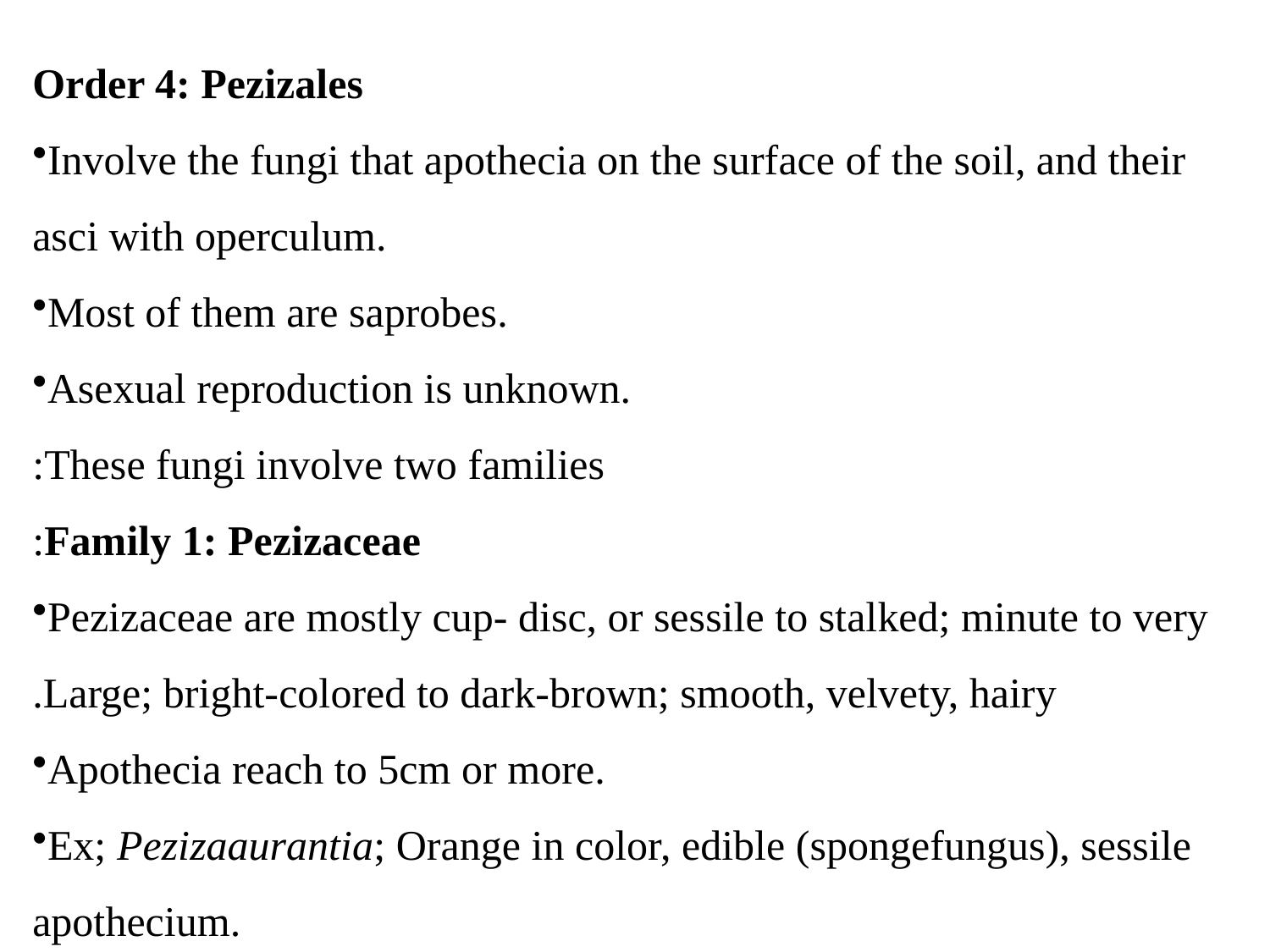

Order 4: Pezizales
Involve the fungi that apothecia on the surface of the soil, and their asci with operculum.
Most of them are saprobes.
Asexual reproduction is unknown.
These fungi involve two families:
Family 1: Pezizaceae:
Pezizaceae are mostly cup- disc, or sessile to stalked; minute to very
Large; bright-colored to dark-brown; smooth, velvety, hairy.
Apothecia reach to 5cm or more.
Ex; Pezizaaurantia; Orange in color, edible (spongefungus), sessile apothecium.